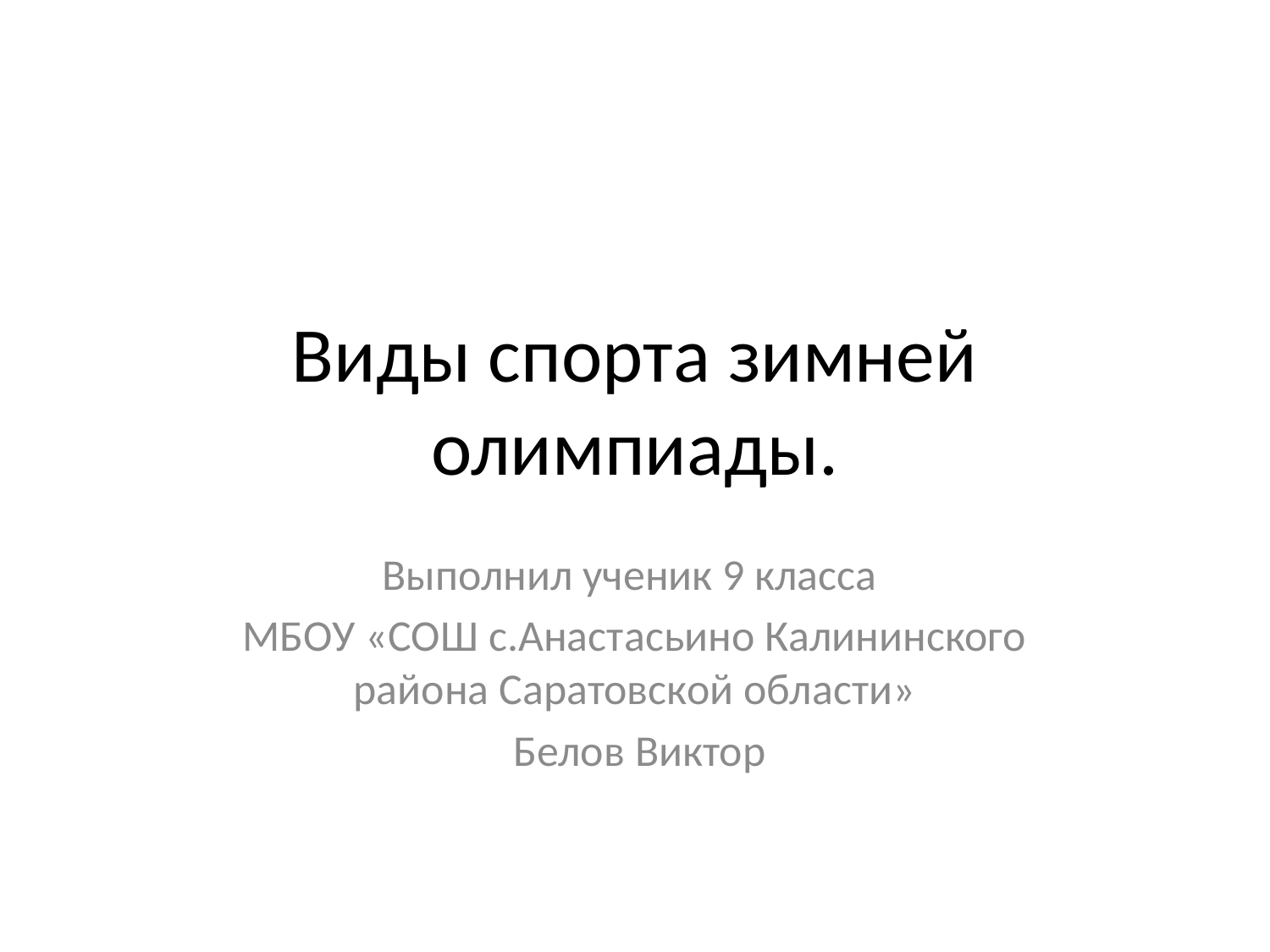

# Виды спорта зимней олимпиады.
Выполнил ученик 9 класса
МБОУ «СОШ с.Анастасьино Калининского района Саратовской области»
 Белов Виктор